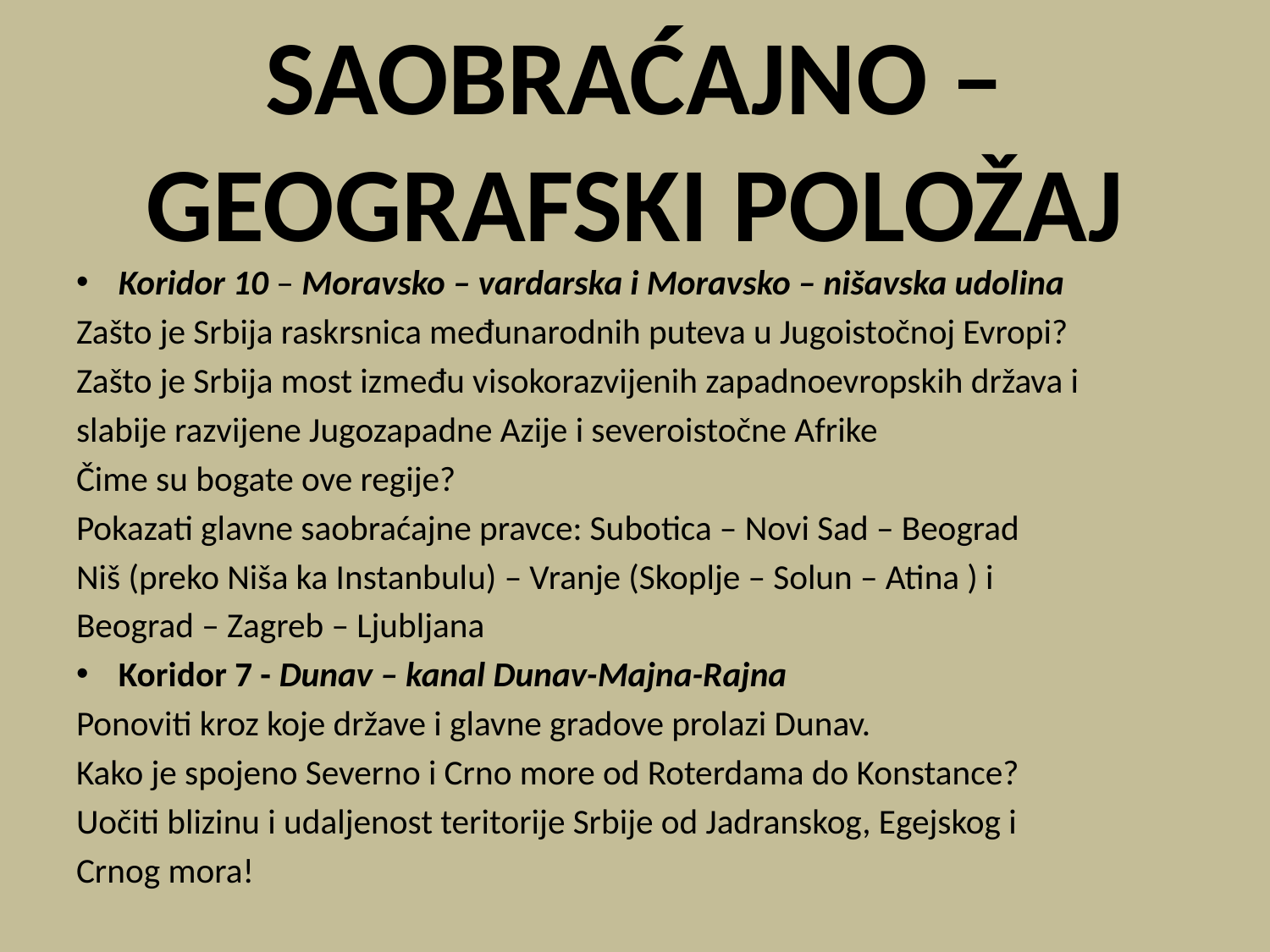

# SAOBRAĆAJNO – GEOGRAFSKI POLOŽAJ
Koridor 10 – Moravsko – vardarska i Moravsko – nišavska udolina
Zašto je Srbija raskrsnica međunarodnih puteva u Jugoistočnoj Evropi?
Zašto je Srbija most između visokorazvijenih zapadnoevropskih država i
slabije razvijene Jugozapadne Azije i severoistočne Afrike
Čime su bogate ove regije?
Pokazati glavne saobraćajne pravce: Subotica – Novi Sad – Beograd
Niš (preko Niša ka Instanbulu) – Vranje (Skoplje – Solun – Atina ) i
Beograd – Zagreb – Ljubljana
Koridor 7 - Dunav – kanal Dunav-Majna-Rajna
Ponoviti kroz koje države i glavne gradove prolazi Dunav.
Kako je spojeno Severno i Crno more od Roterdama do Konstance?
Uočiti blizinu i udaljenost teritorije Srbije od Jadranskog, Egejskog i
Crnog mora!